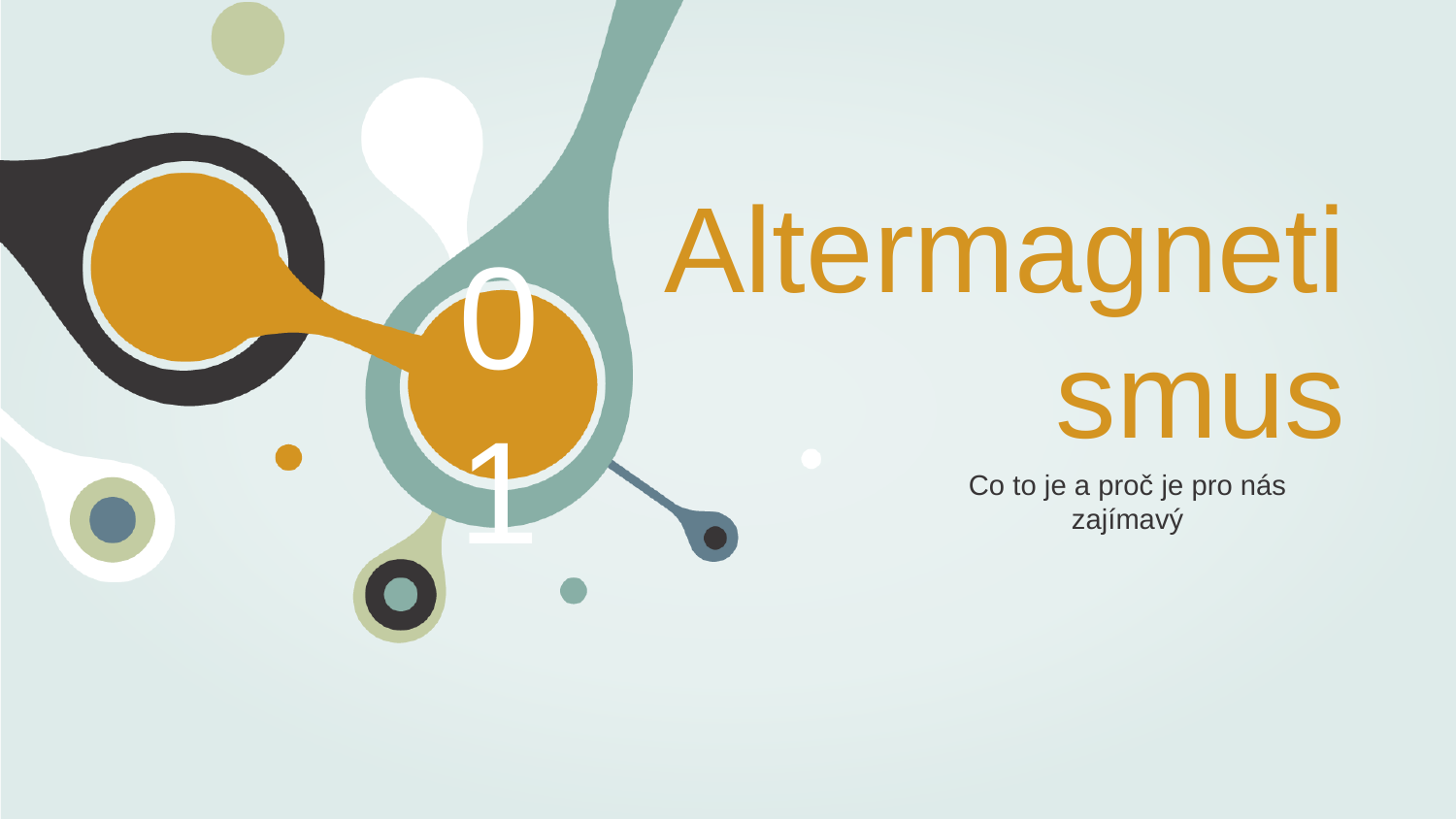

# Altermagnetismus
01
Co to je a proč je pro nás zajímavý